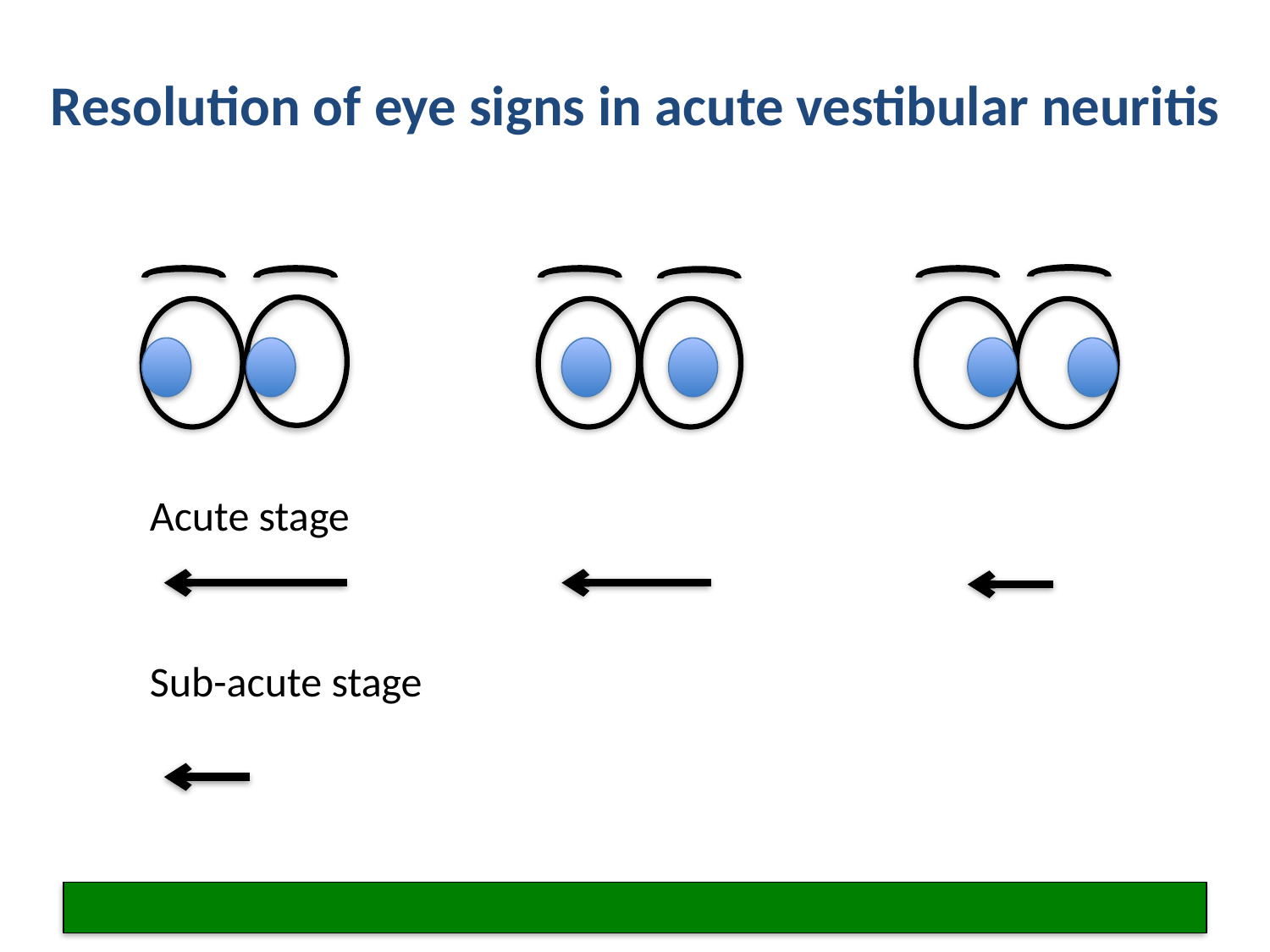

# Resolution of eye signs in acute vestibular neuritis

Acute stage
Sub-acute stage